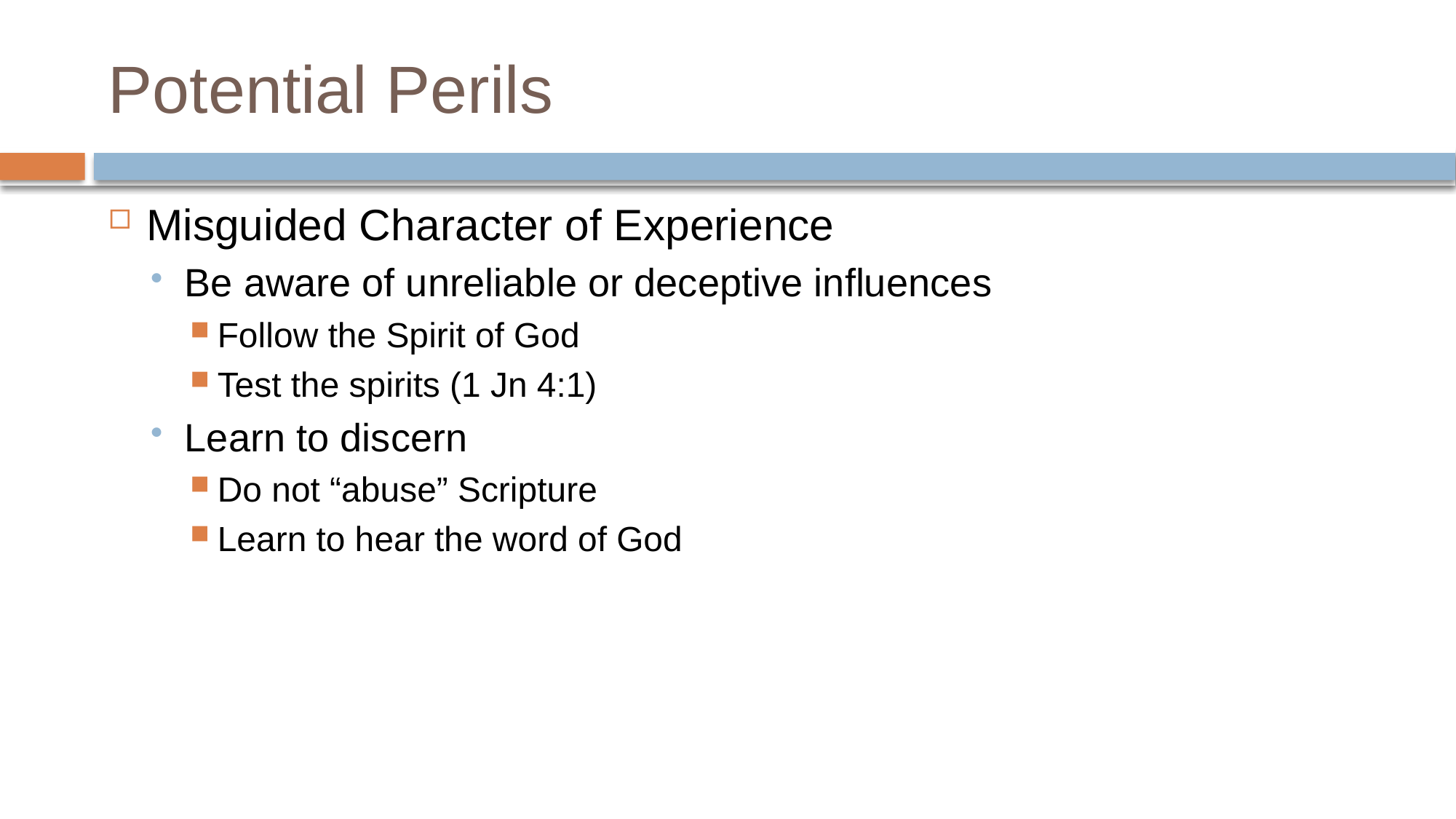

# Potential Perils
Misguided Character of Experience
Be aware of unreliable or deceptive influences
Follow the Spirit of God
Test the spirits (1 Jn 4:1)
Learn to discern
Do not “abuse” Scripture
Learn to hear the word of God